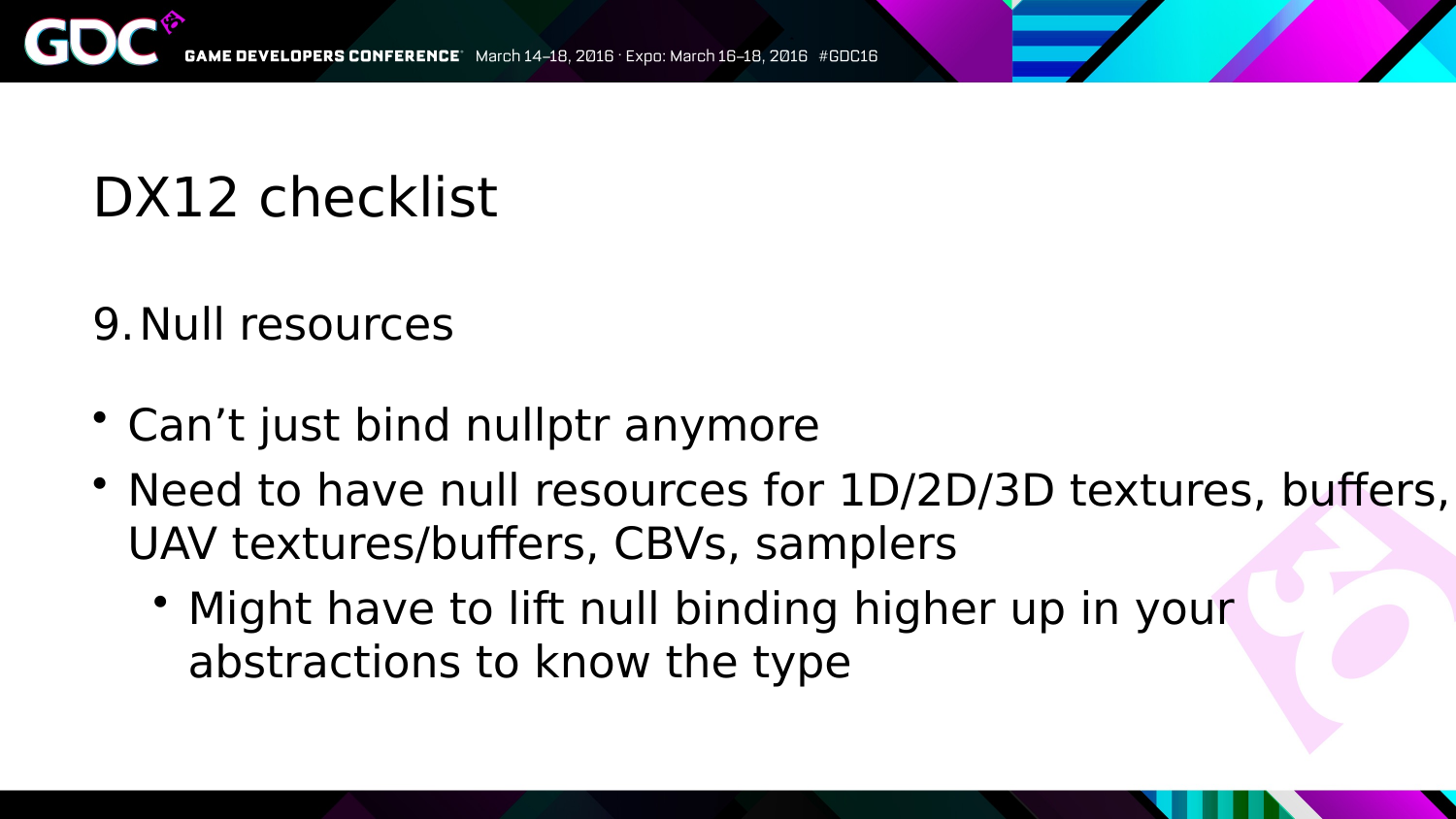

# DX12 checklist
Null resources
Can’t just bind nullptr anymore
Need to have null resources for 1D/2D/3D textures, buffers, UAV textures/buffers, CBVs, samplers
Might have to lift null binding higher up in your abstractions to know the type